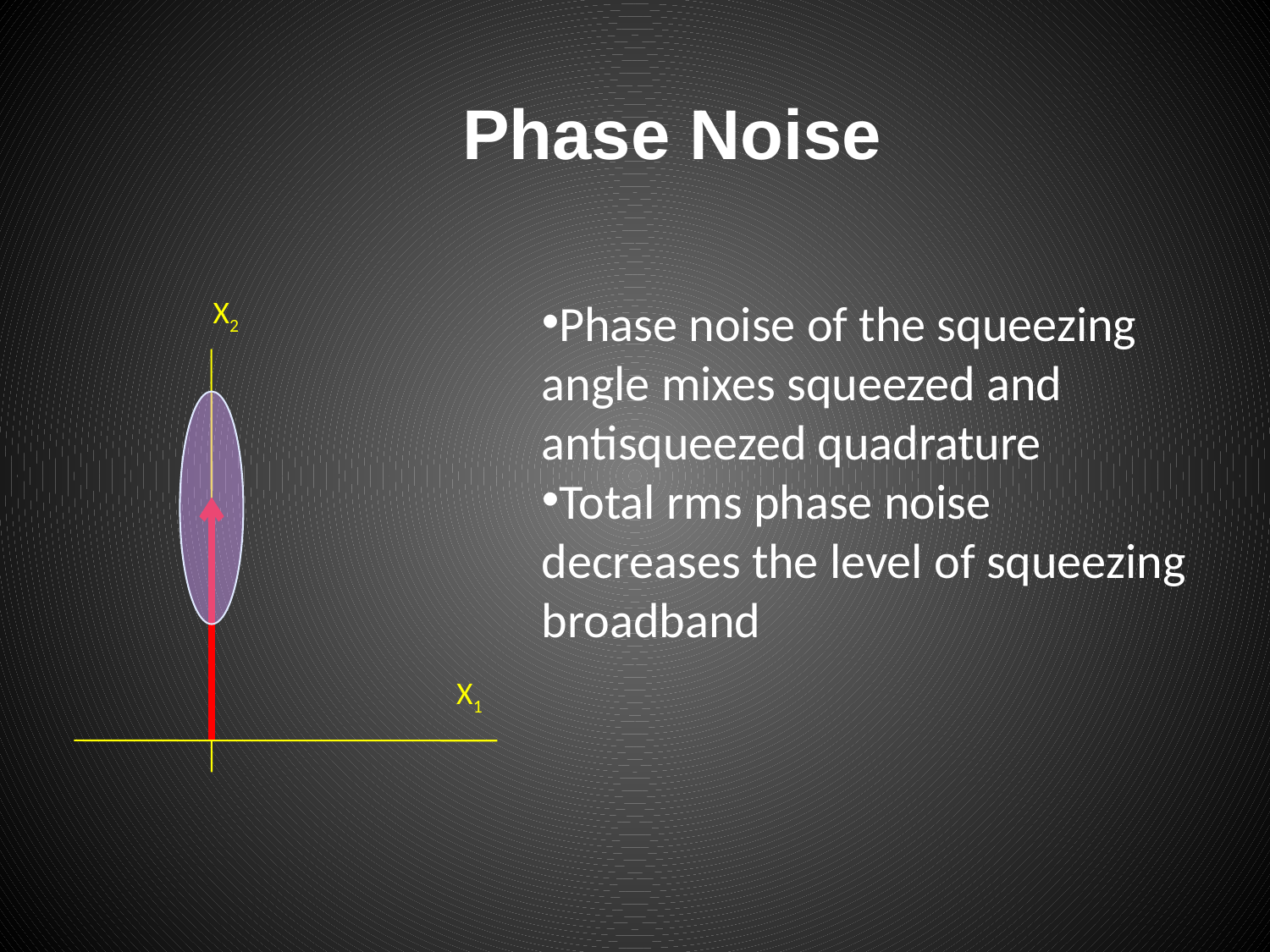

Phase Noise
X2
Phase noise of the squeezing angle mixes squeezed and antisqueezed quadrature
Total rms phase noise decreases the level of squeezing broadband

X1